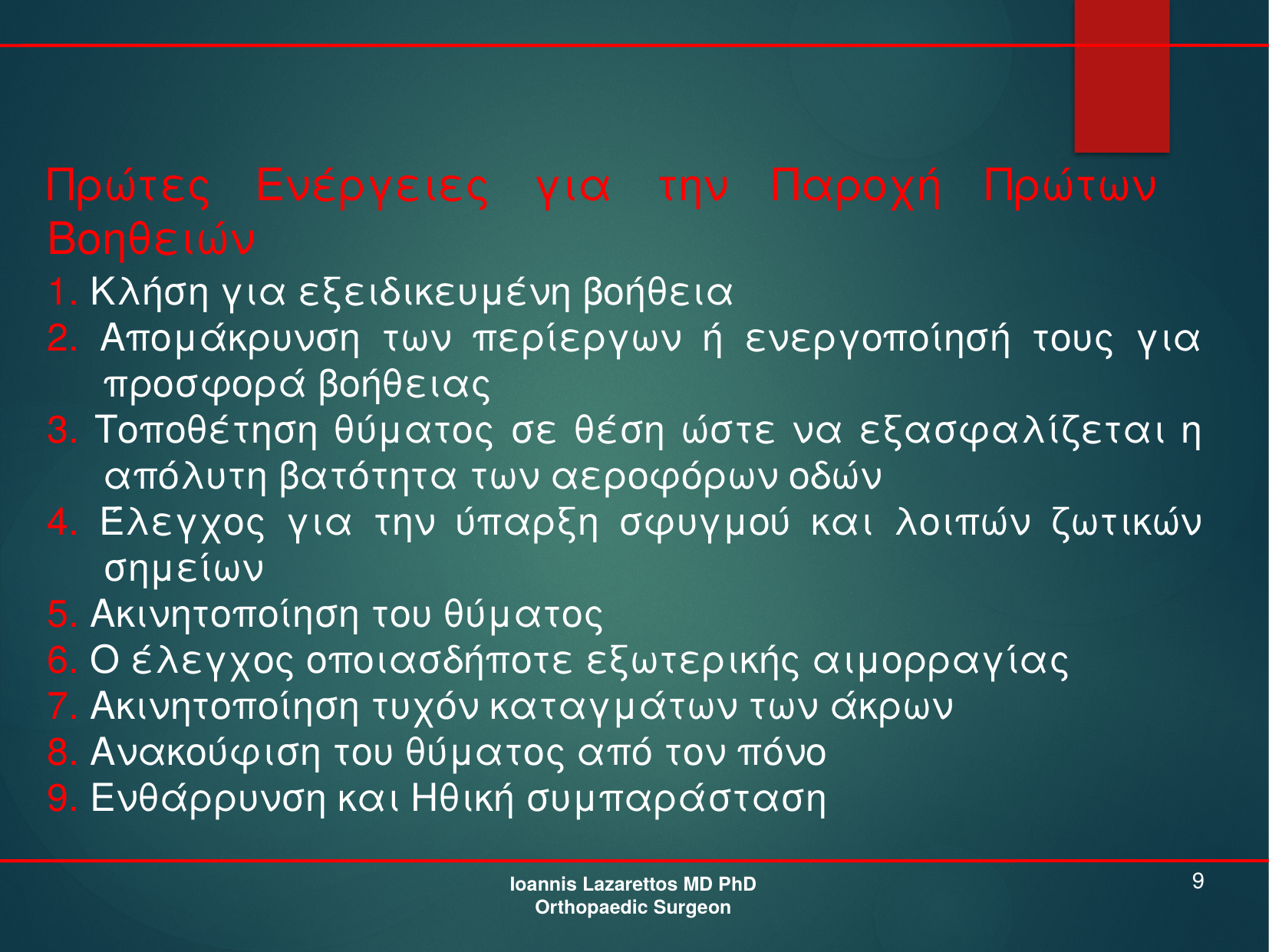

Πρώτες Ενέργειες για την Παροχή Πρώτων Βοηθειών
1. Κλήση για εξειδικευμένη βοήθεια
2. Απομάκρυνση των περίεργων ή ενεργοποίησή τους για προσφορά βοήθειας
3. Τοποθέτηση θύματος σε θέση ώστε να εξασφαλίζεται η απόλυτη βατότητα των αεροφόρων οδών
4. Έλεγχος για την ύπαρξη σφυγμού και λοιπών ζωτικών σημείων
5. Ακινητοποίηση του θύματος
6. Ο έλεγχος οποιασδήποτε εξωτερικής αιμορραγίας
7. Ακινητοποίηση τυχόν καταγμάτων των άκρων
8. Ανακούφιση του θύματος από τον πόνο
9. Ενθάρρυνση και Ηθική συμπαράσταση

Ioannis Lazarettos MD PhD
Orthopaedic Surgeon
9